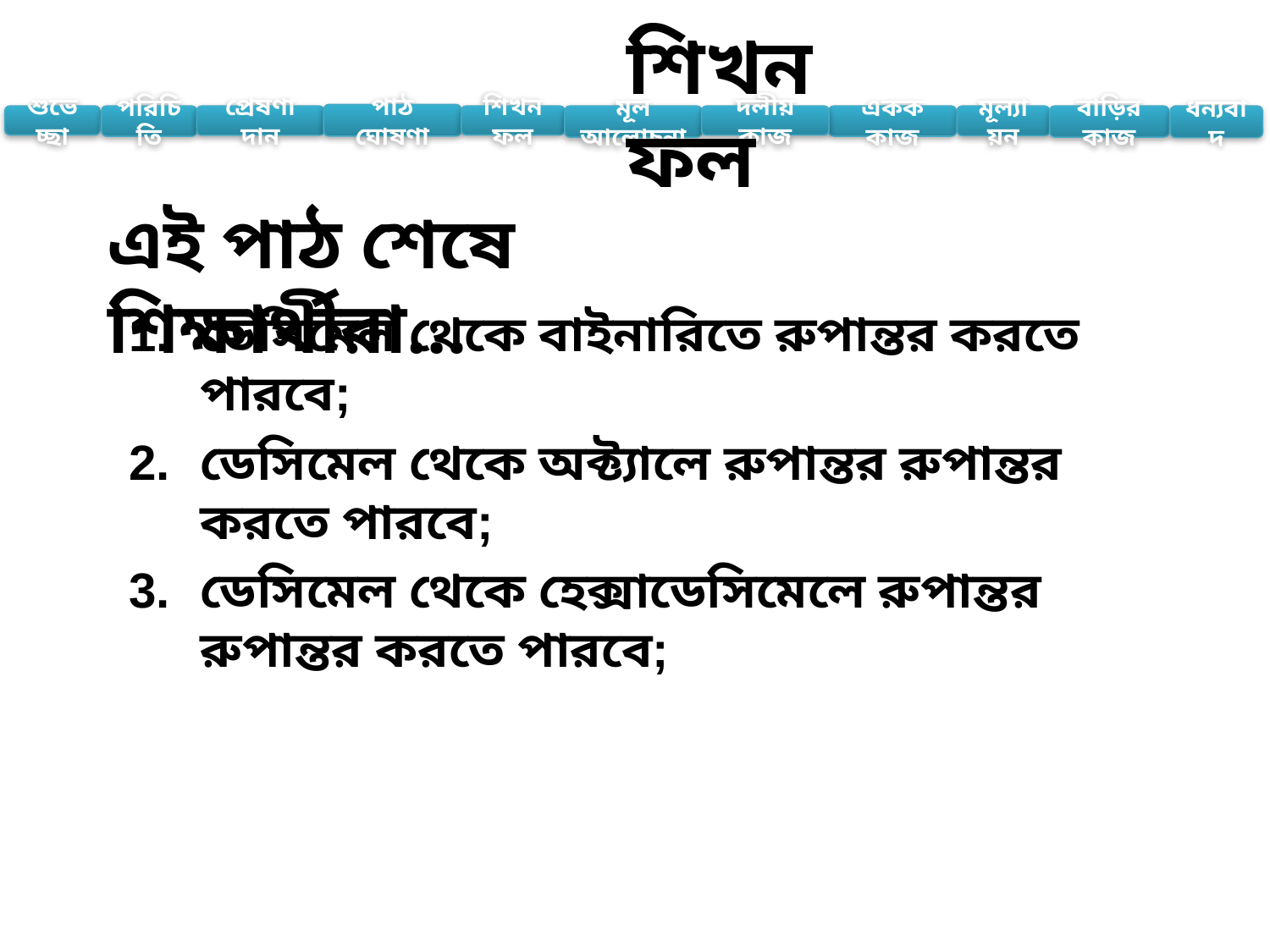

# এই পাঠ শেষে শিক্ষার্থীরা…
ডেসিমেল থেকে বাইনারিতে রুপান্তর করতে পারবে;
ডেসিমেল থেকে অক্ট্যালে রুপান্তর রুপান্তর করতে পারবে;
ডেসিমেল থেকে হেক্সাডেসিমেলে রুপান্তর রুপান্তর করতে পারবে;